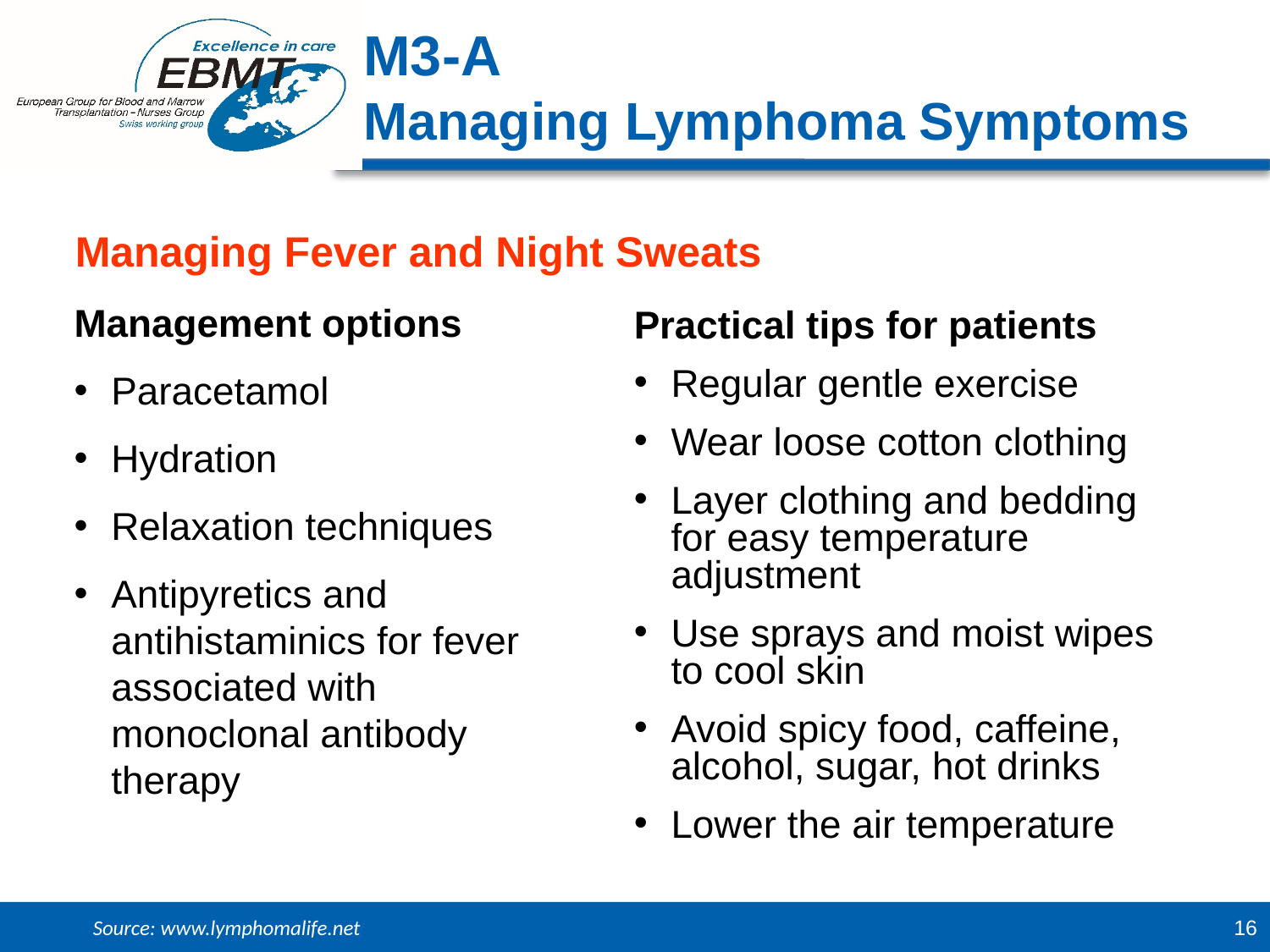

M3-A
Managing Lymphoma Symptoms
Managing Fever and Night Sweats
Management options
Paracetamol
Hydration
Relaxation techniques
Antipyretics and antihistaminics for fever associated with monoclonal antibody therapy
Practical tips for patients
Regular gentle exercise
Wear loose cotton clothing
Layer clothing and bedding for easy temperature adjustment
Use sprays and moist wipes to cool skin
Avoid spicy food, caffeine, alcohol, sugar, hot drinks
Lower the air temperature
Source: www.lymphomalife.net